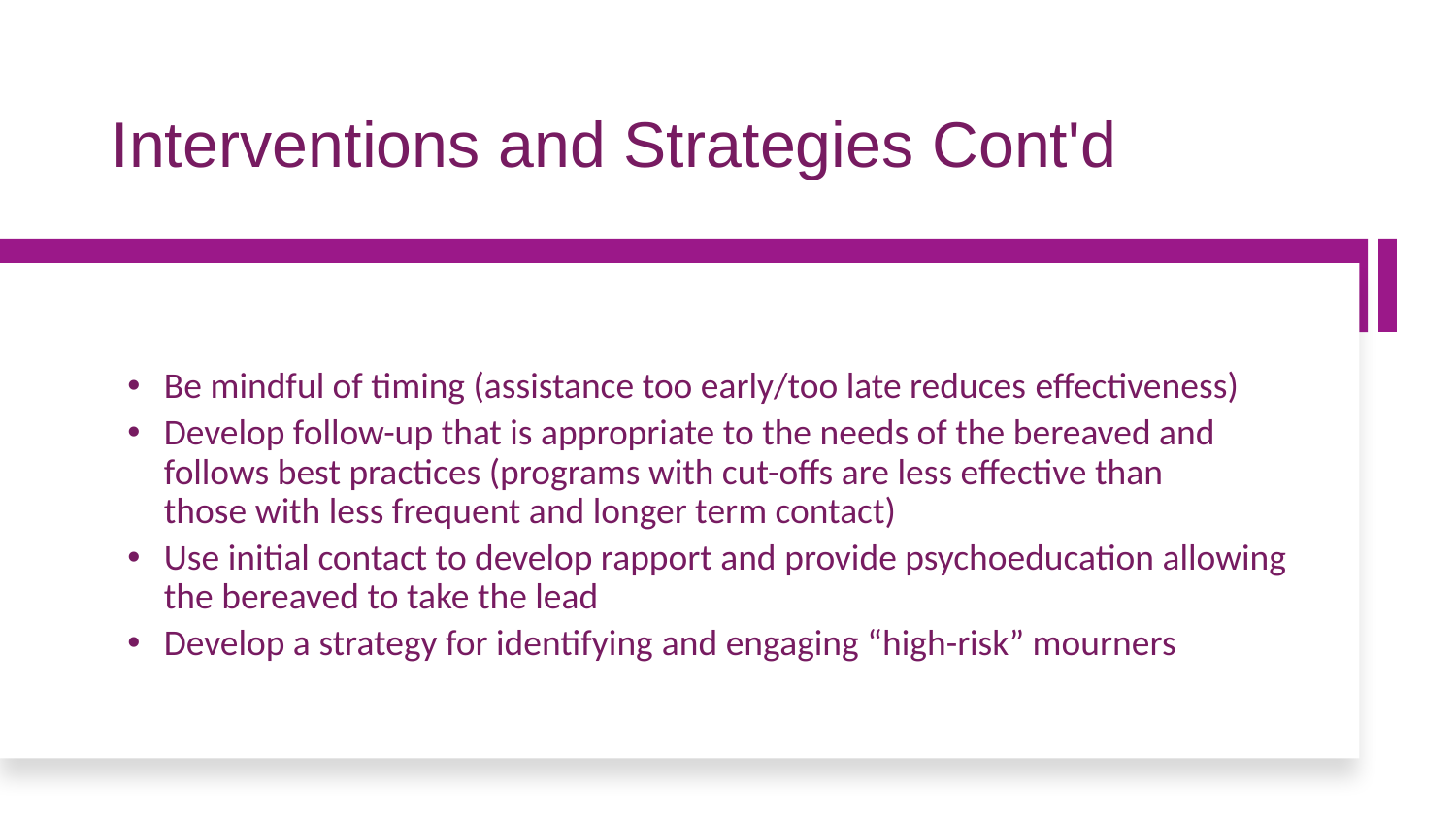

Interventions and Strategies Cont'd

Be mindful of timing (assistance too early/too late reduces effectiveness)
Develop follow-up that is appropriate to the needs of the bereaved and follows best practices (programs with cut-offs are less effective than those with less frequent and longer term contact)
Use initial contact to develop rapport and provide psychoeducation allowing the bereaved to take the lead
Develop a strategy for identifying and engaging “high-risk” mourners